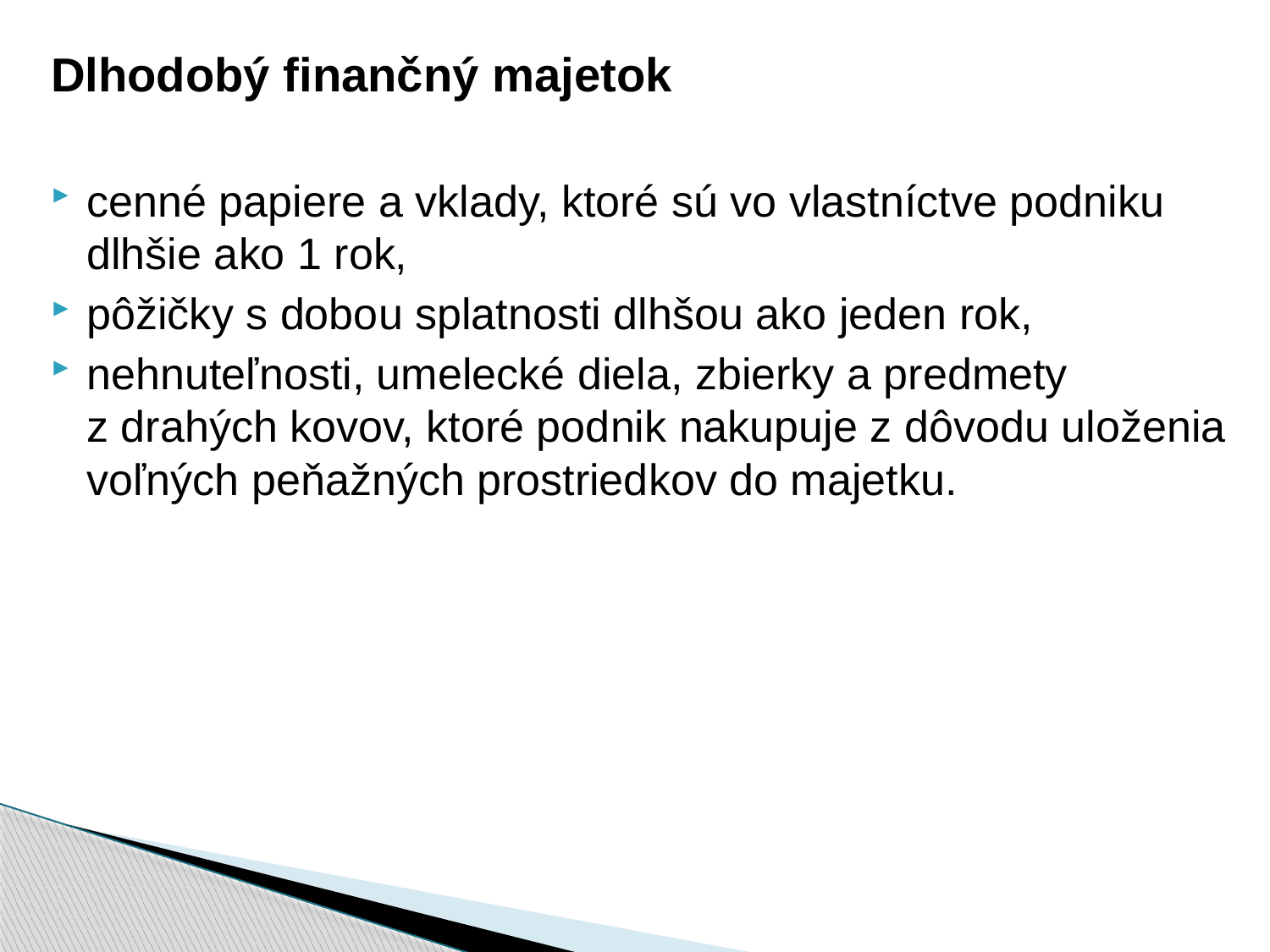

Dlhodobý finančný majetok

cenné papiere a vklady, ktoré sú vo vlastníctve podniku dlhšie ako 1 rok,
pôžičky s dobou splatnosti dlhšou ako jeden rok,
nehnuteľnosti, umelecké diela, zbierky a predmety z drahých kovov, ktoré podnik nakupuje z dôvodu uloženia voľných peňažných prostriedkov do majetku.